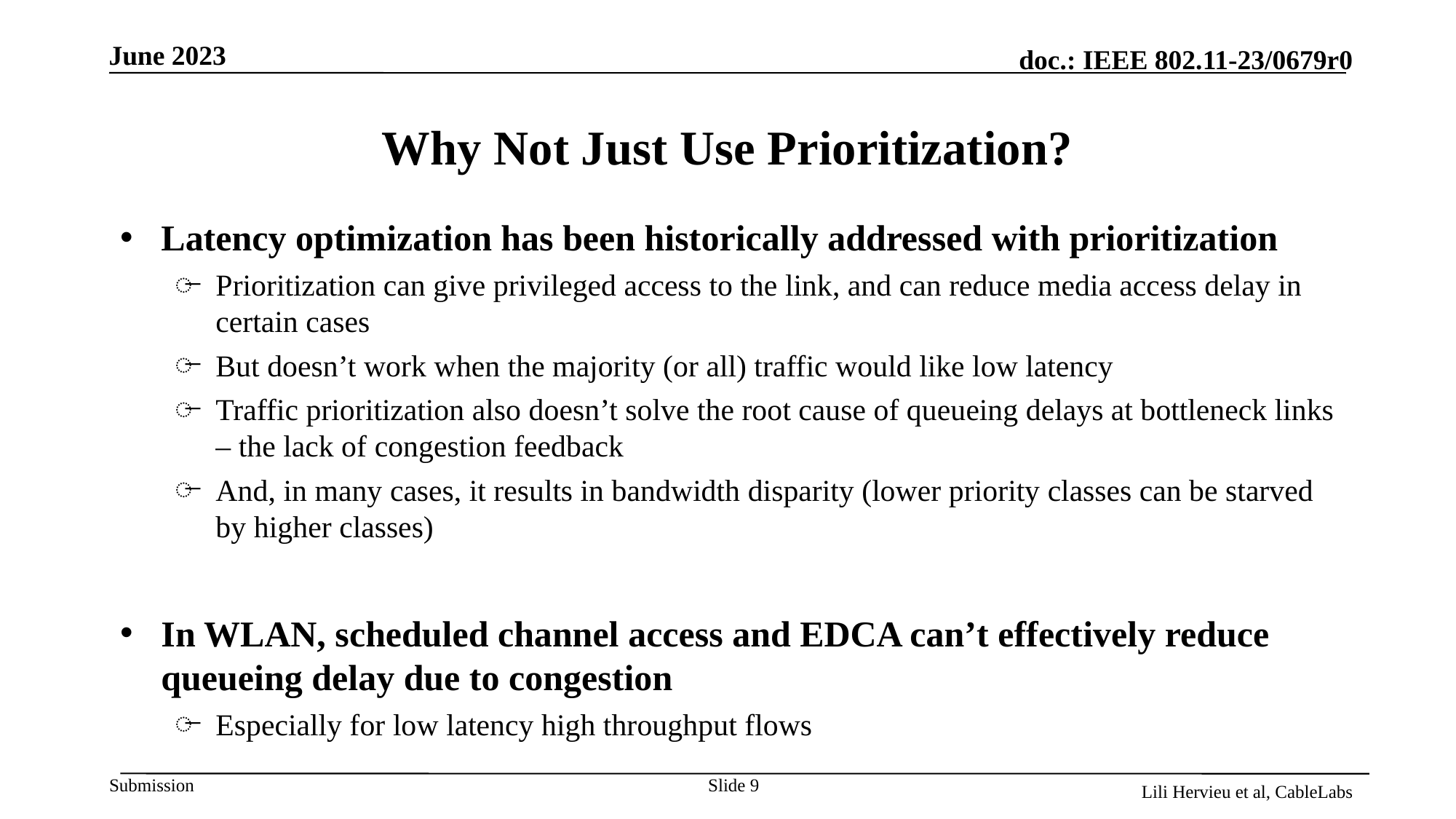

# Why Not Just Use Prioritization?
Latency optimization has been historically addressed with prioritization
Prioritization can give privileged access to the link, and can reduce media access delay in certain cases
But doesn’t work when the majority (or all) traffic would like low latency
Traffic prioritization also doesn’t solve the root cause of queueing delays at bottleneck links – the lack of congestion feedback
And, in many cases, it results in bandwidth disparity (lower priority classes can be starved by higher classes)

In WLAN, scheduled channel access and EDCA can’t effectively reduce queueing delay due to congestion
Especially for low latency high throughput flows

Slide 9